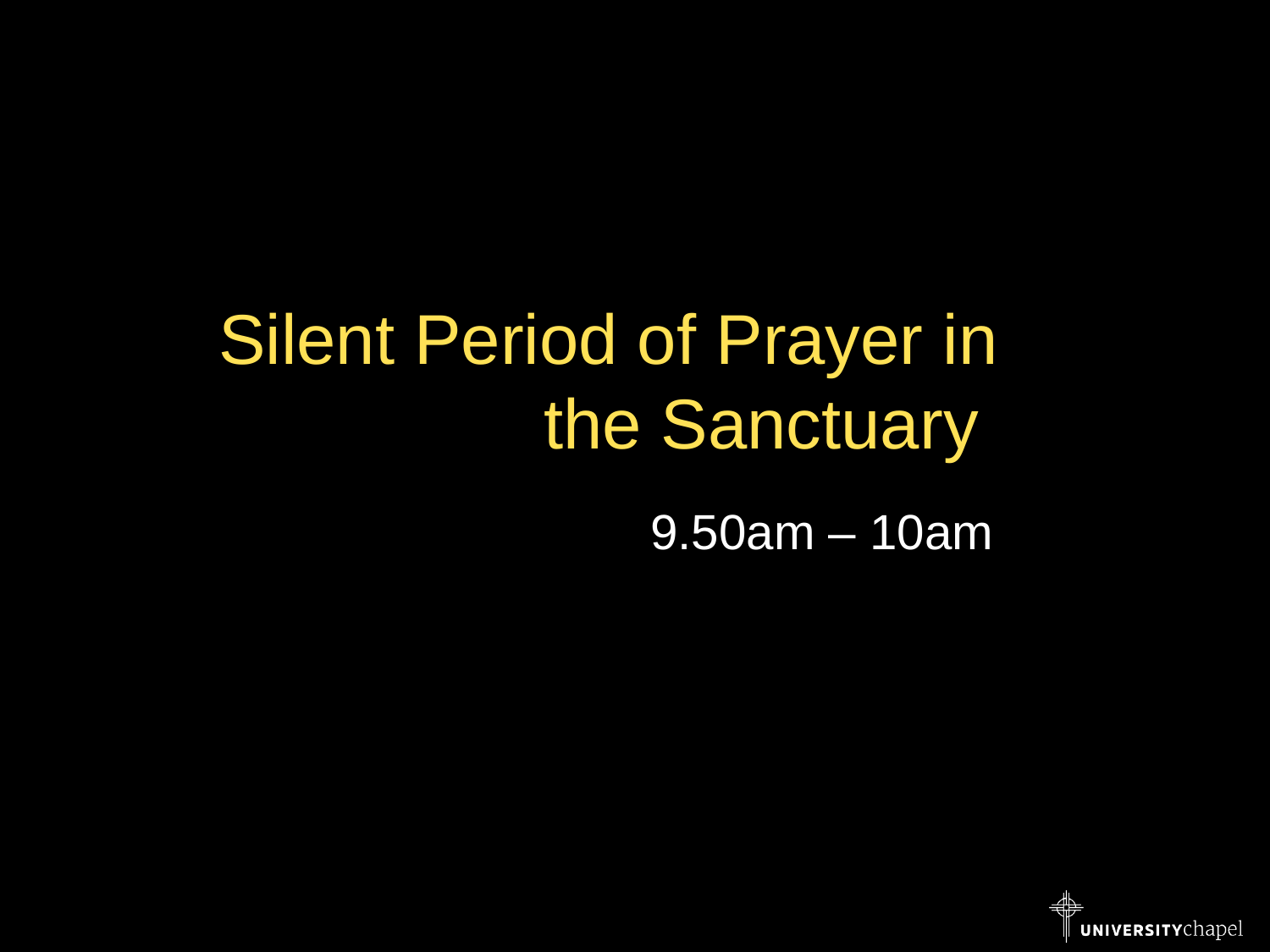

# Silent Period of Prayer in the Sanctuary
9.50am – 10am